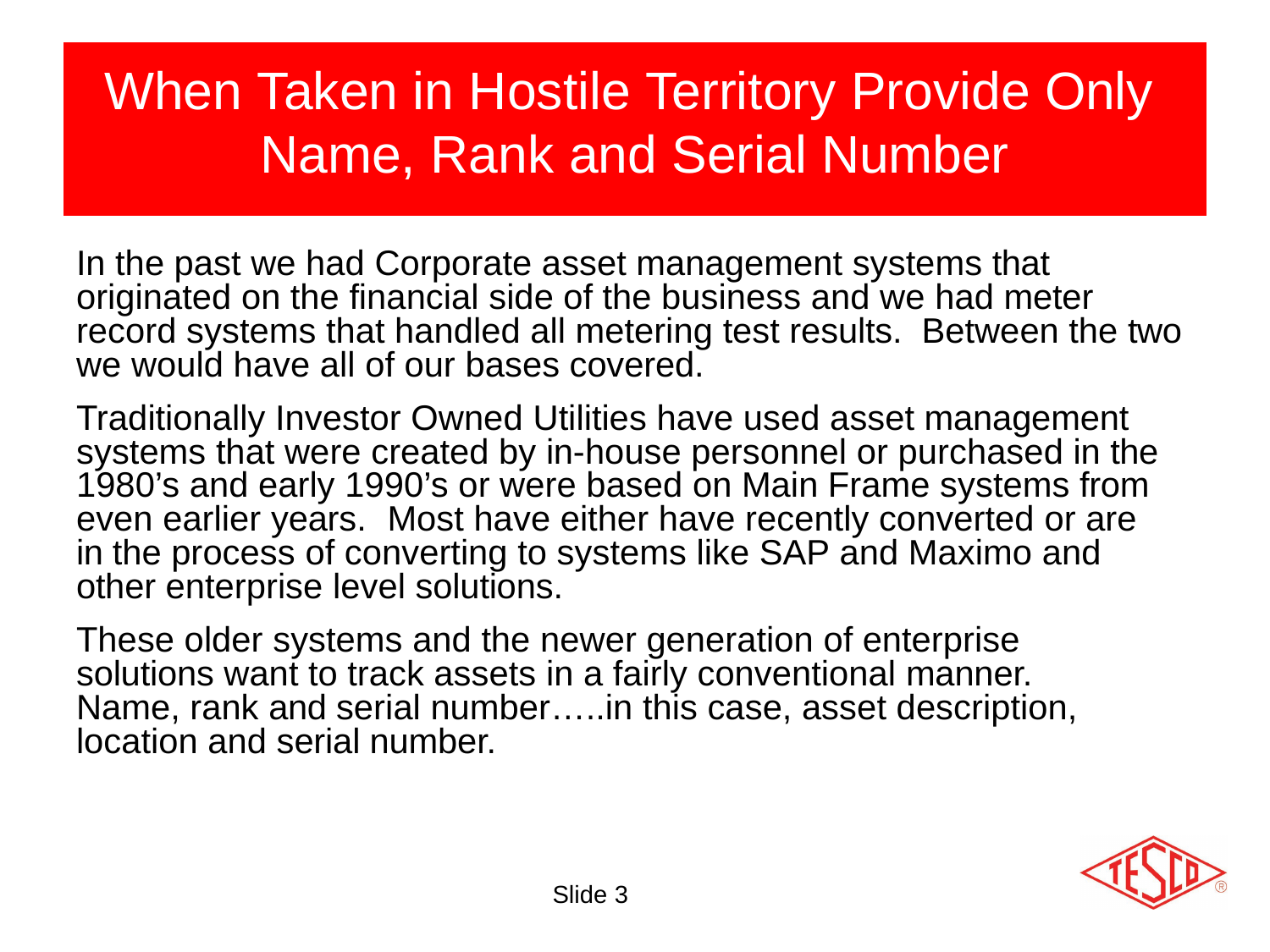

# When Taken in Hostile Territory Provide Only Name, Rank and Serial Number
In the past we had Corporate asset management systems that originated on the financial side of the business and we had meter record systems that handled all metering test results.	Between the two we would have all of our bases covered.
Traditionally Investor Owned Utilities have used asset management systems that were created by in-house personnel or purchased in the 1980’s and early 1990’s or were based on Main Frame systems from even earlier years.	Most have either have recently converted or are in the process of converting to systems like SAP and Maximo and other enterprise level solutions.
These older systems and the newer generation of enterprise solutions want to track assets in a fairly conventional manner.	Name, rank and serial number…..in this case, asset description, location and serial number.
Slide 3